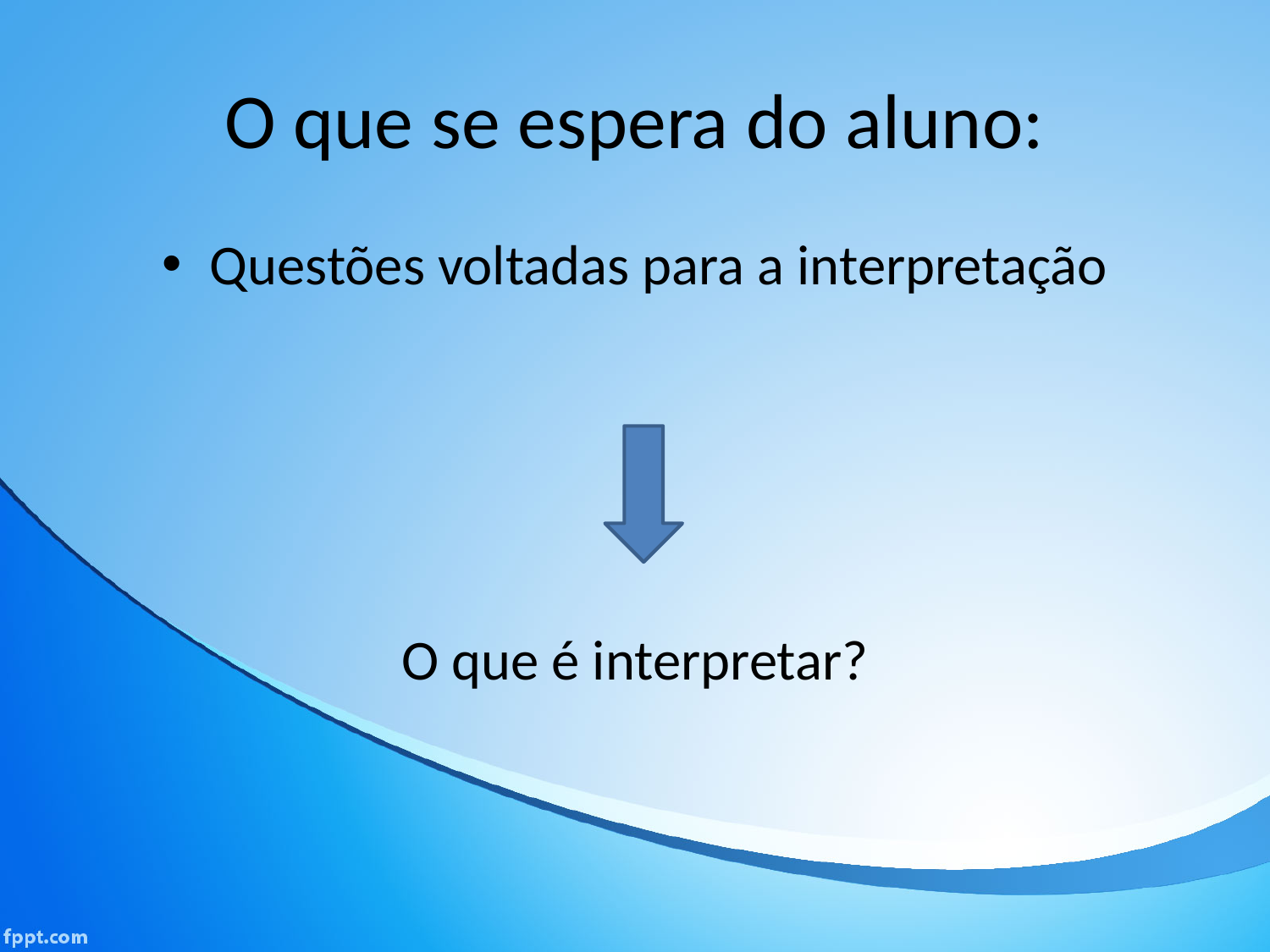

# O que se espera do aluno:
Questões voltadas para a interpretação

O que é interpretar?